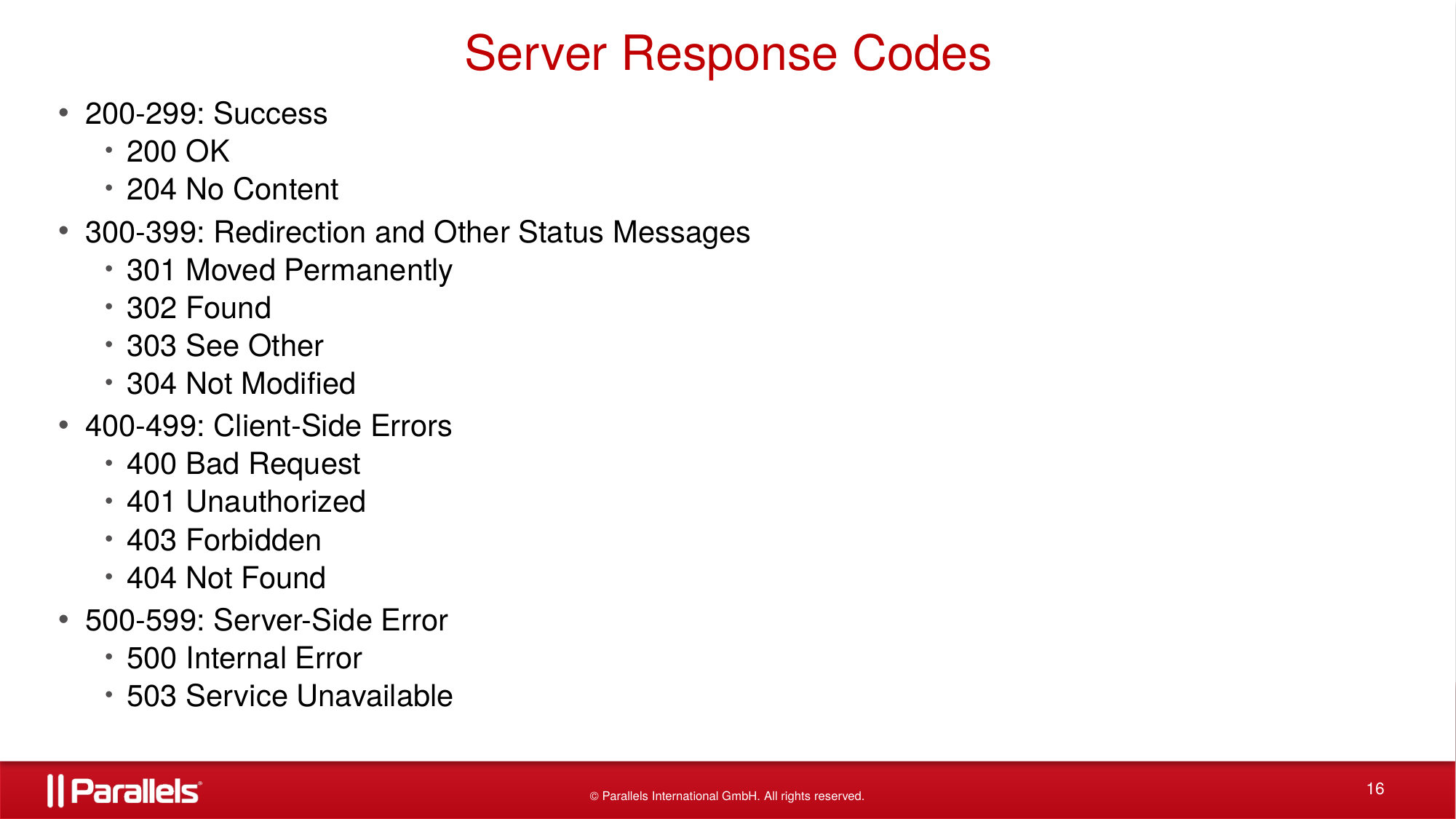

# Server Response Codes
200-299: Success
200 OK
204 No Content
300-399: Redirection and Other Status Messages
301 Moved Permanently
302 Found
303 See Other
304 Not Modified
400-499: Client-Side Errors
400 Bad Request
401 Unauthorized
403 Forbidden
404 Not Found
500-599: Server-Side Error
500 Internal Error
503 Service Unavailable